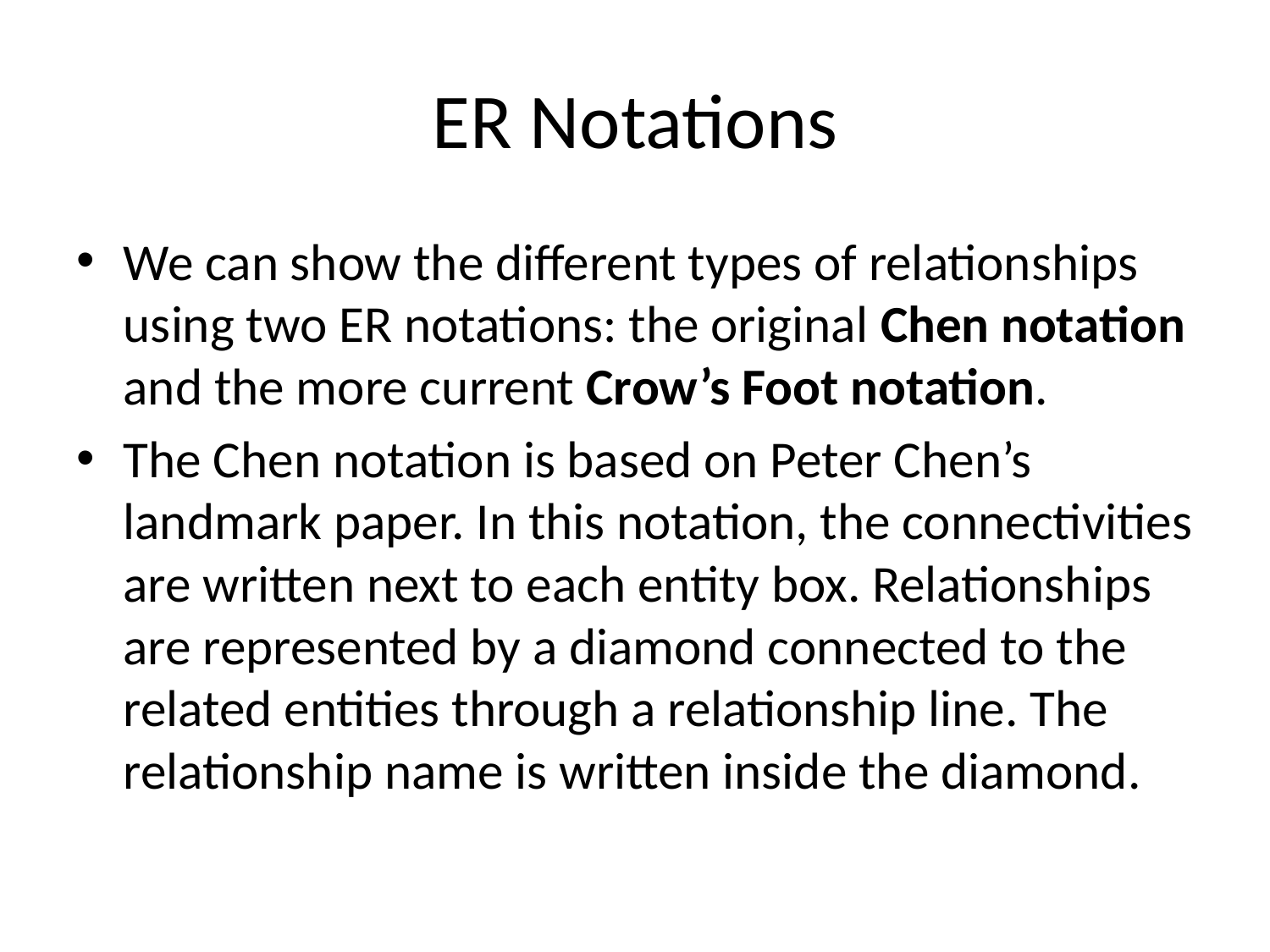

# ER Notations
We can show the different types of relationships using two ER notations: the original Chen notation and the more current Crow’s Foot notation.
The Chen notation is based on Peter Chen’s landmark paper. In this notation, the connectivities are written next to each entity box. Relationships are represented by a diamond connected to the related entities through a relationship line. The relationship name is written inside the diamond.